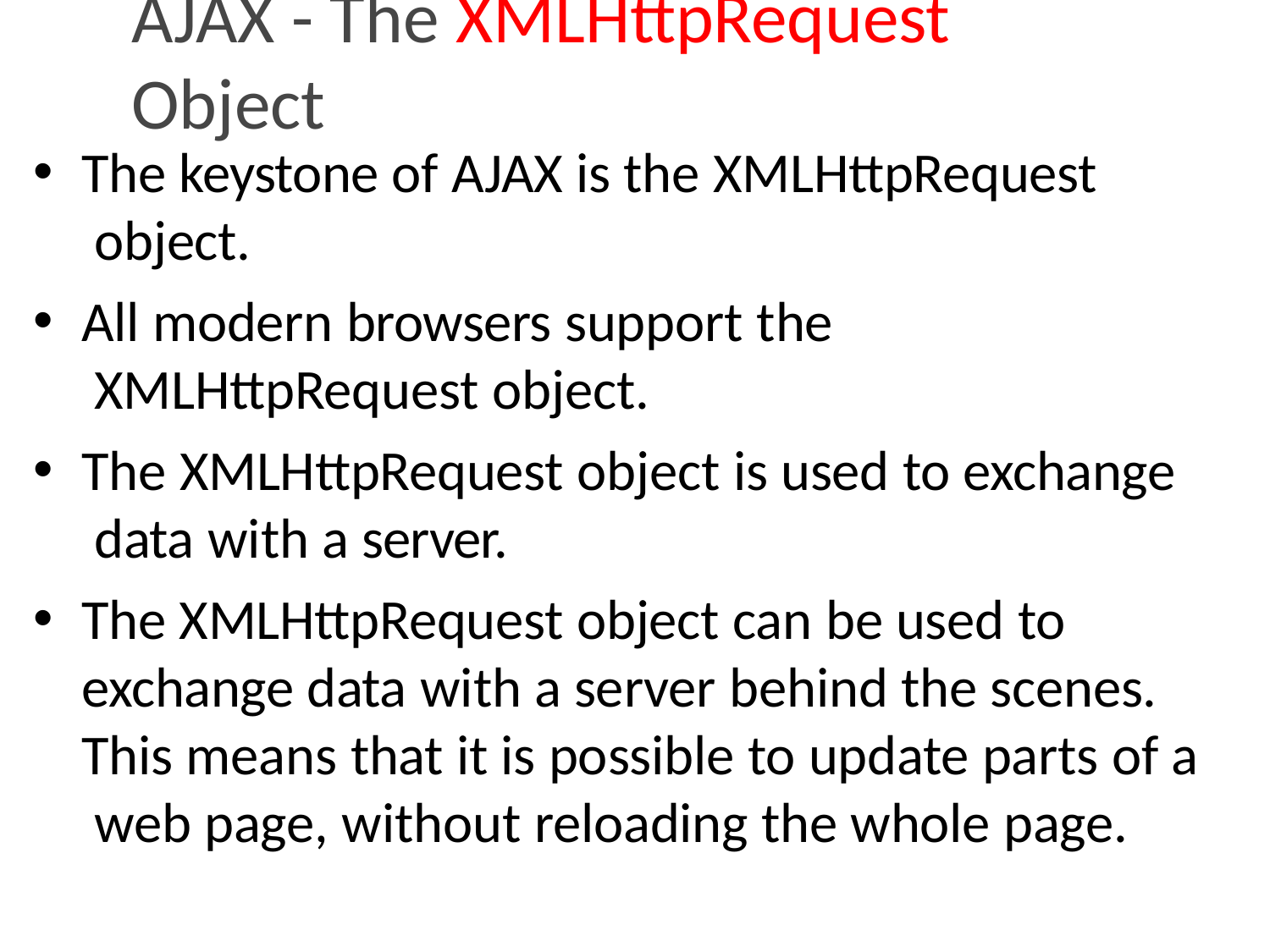

# AJAX - The XMLHttpRequest Object
The keystone of AJAX is the XMLHttpRequest  object.
All modern browsers support the  XMLHttpRequest object.
The XMLHttpRequest object is used to exchange  data with a server.
The XMLHttpRequest object can be used to  exchange data with a server behind the scenes.  This means that it is possible to update parts of a  web page, without reloading the whole page.